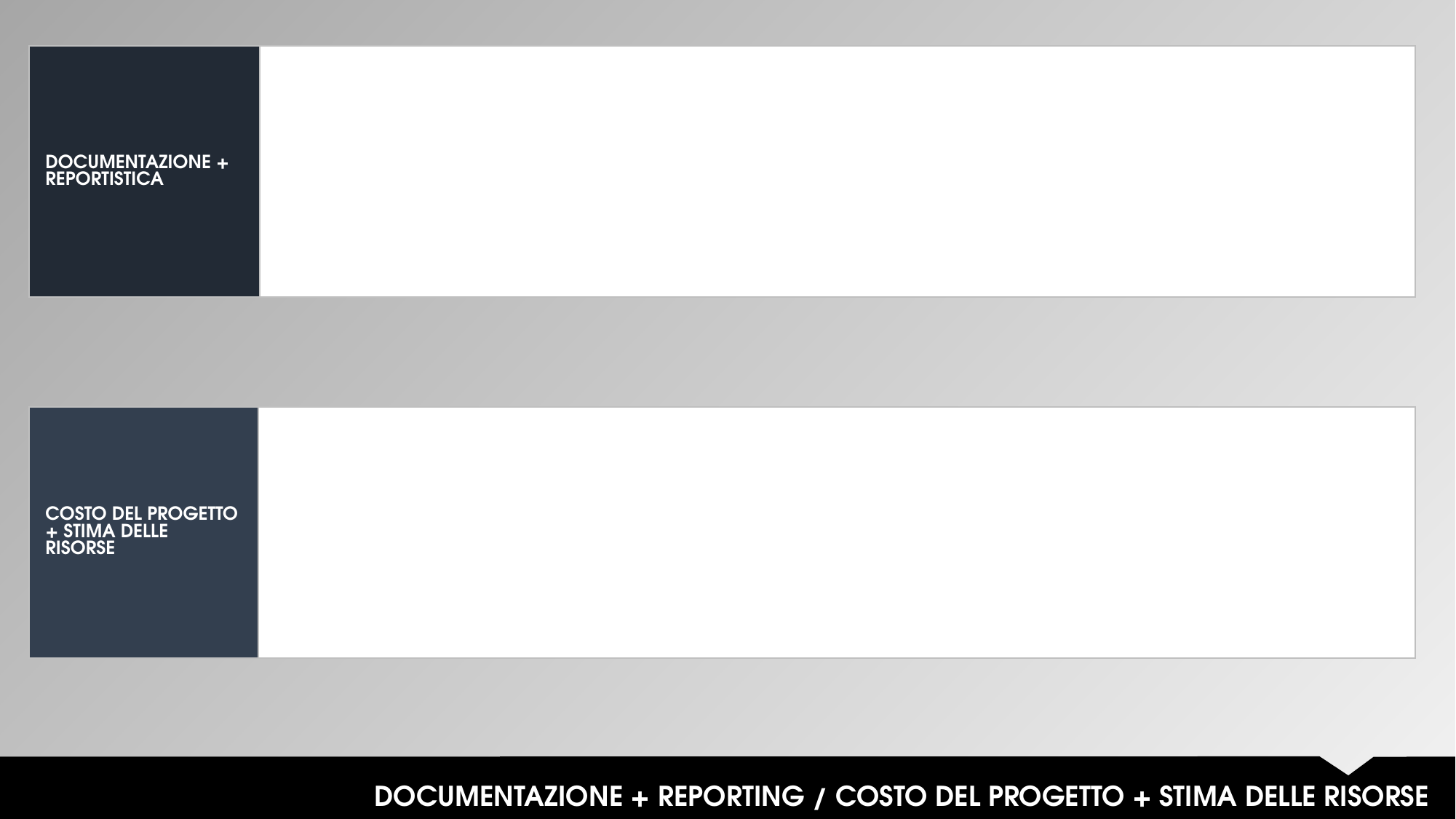

| DOCUMENTAZIONE + REPORTISTICA |  |
| --- | --- |
| COSTO DEL PROGETTO + STIMA DELLE RISORSE |  |
| --- | --- |

DOCUMENTAZIONE + REPORTING / COSTO DEL PROGETTO + STIMA DELLE RISORSE